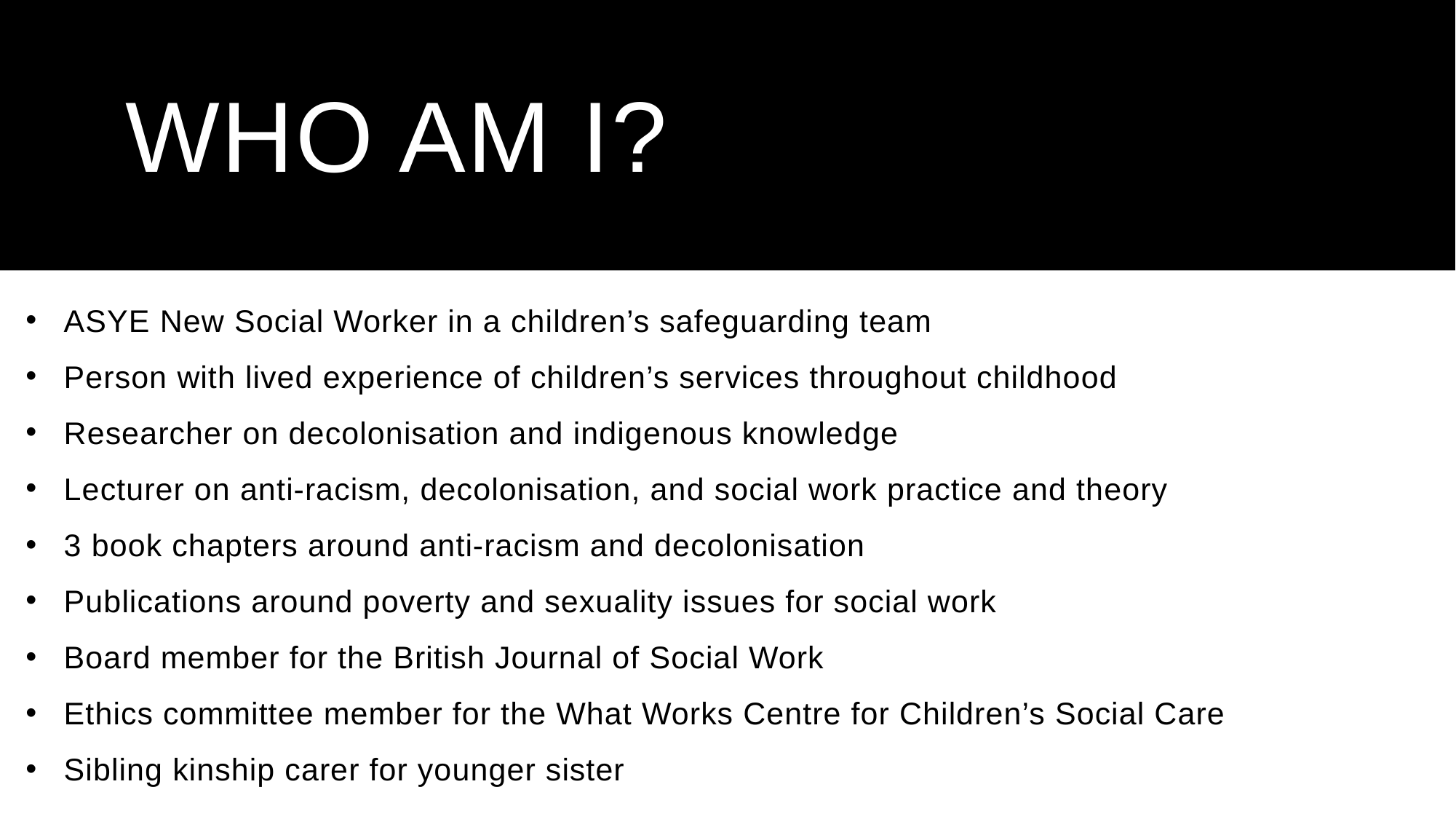

# WHO AM I?
ASYE New Social Worker in a children’s safeguarding team
Person with lived experience of children’s services throughout childhood
Researcher on decolonisation and indigenous knowledge
Lecturer on anti-racism, decolonisation, and social work practice and theory
3 book chapters around anti-racism and decolonisation
Publications around poverty and sexuality issues for social work
Board member for the British Journal of Social Work
Ethics committee member for the What Works Centre for Children’s Social Care
Sibling kinship carer for younger sister